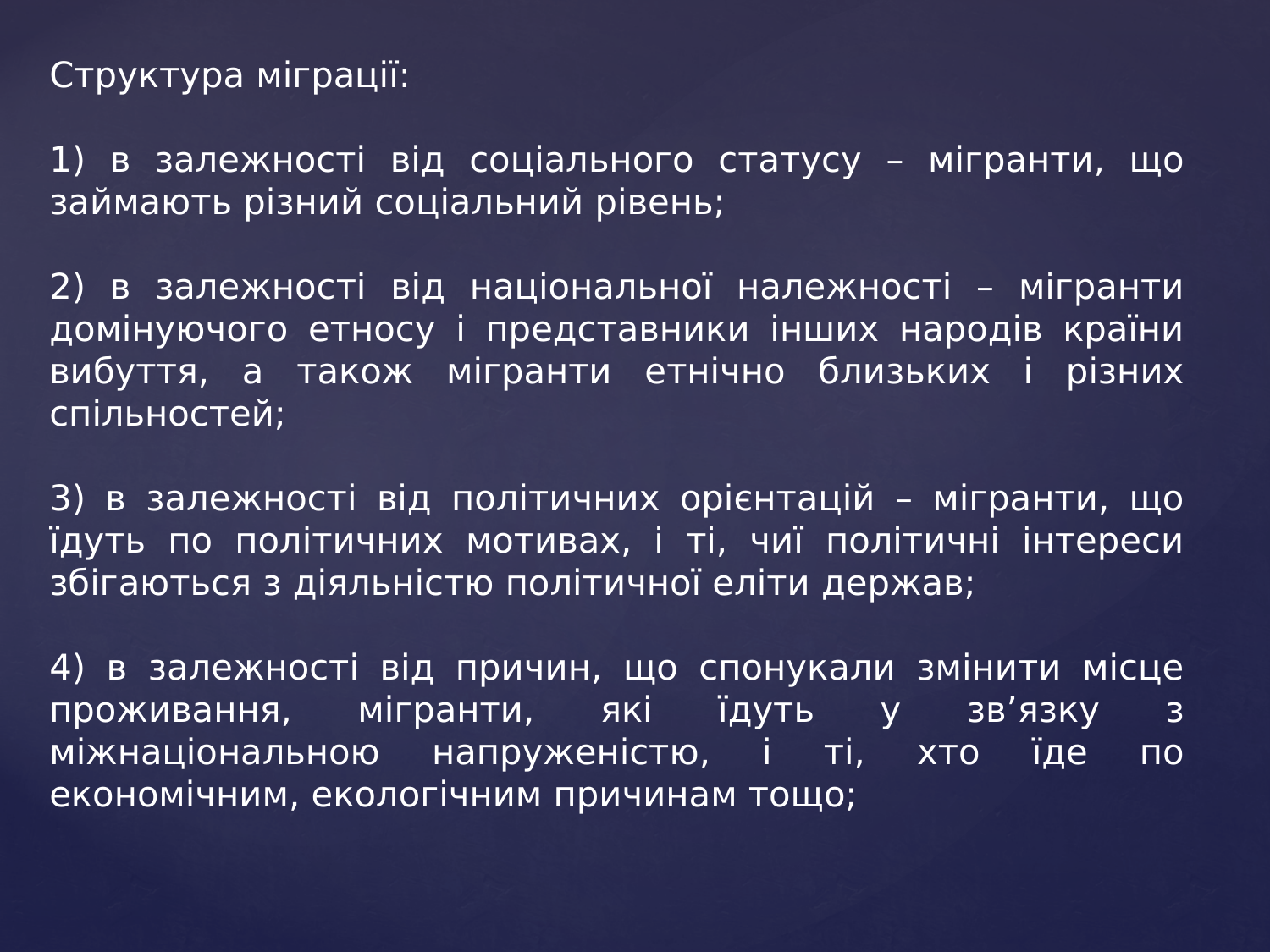

Структура міграції:

1) в залежності від соціального статусу – мігранти, що займають різний соціальний рівень;

2) в залежності від національної належності – мігранти домінуючого етносу і представники інших народів країни вибуття, а також мігранти етнічно близьких і різних спільностей;

3) в залежності від політичних орієнтацій – мігранти, що їдуть по політичних мотивах, і ті, чиї політичні інтереси збігаються з діяльністю політичної еліти держав;

4) в залежності від причин, що спонукали змінити місце проживання, мігранти, які їдуть у зв’язку з міжнаціональною напруженістю, і ті, хто їде по економічним, екологічним причинам тощо;